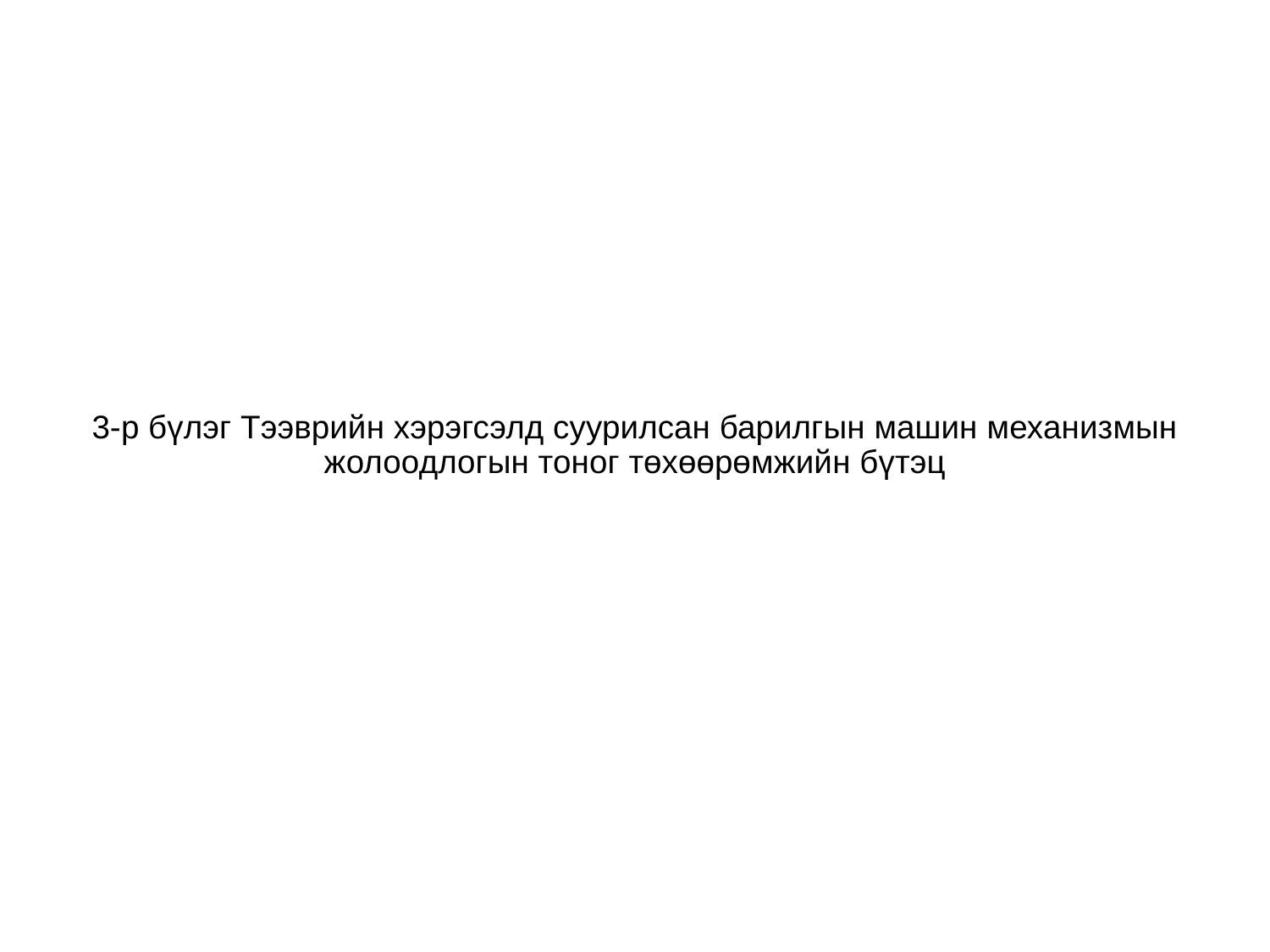

# 3-р бүлэг Тээврийн хэрэгсэлд суурилсан барилгын машин механизмын жолоодлогын тоног төхөөрөмжийн бүтэц